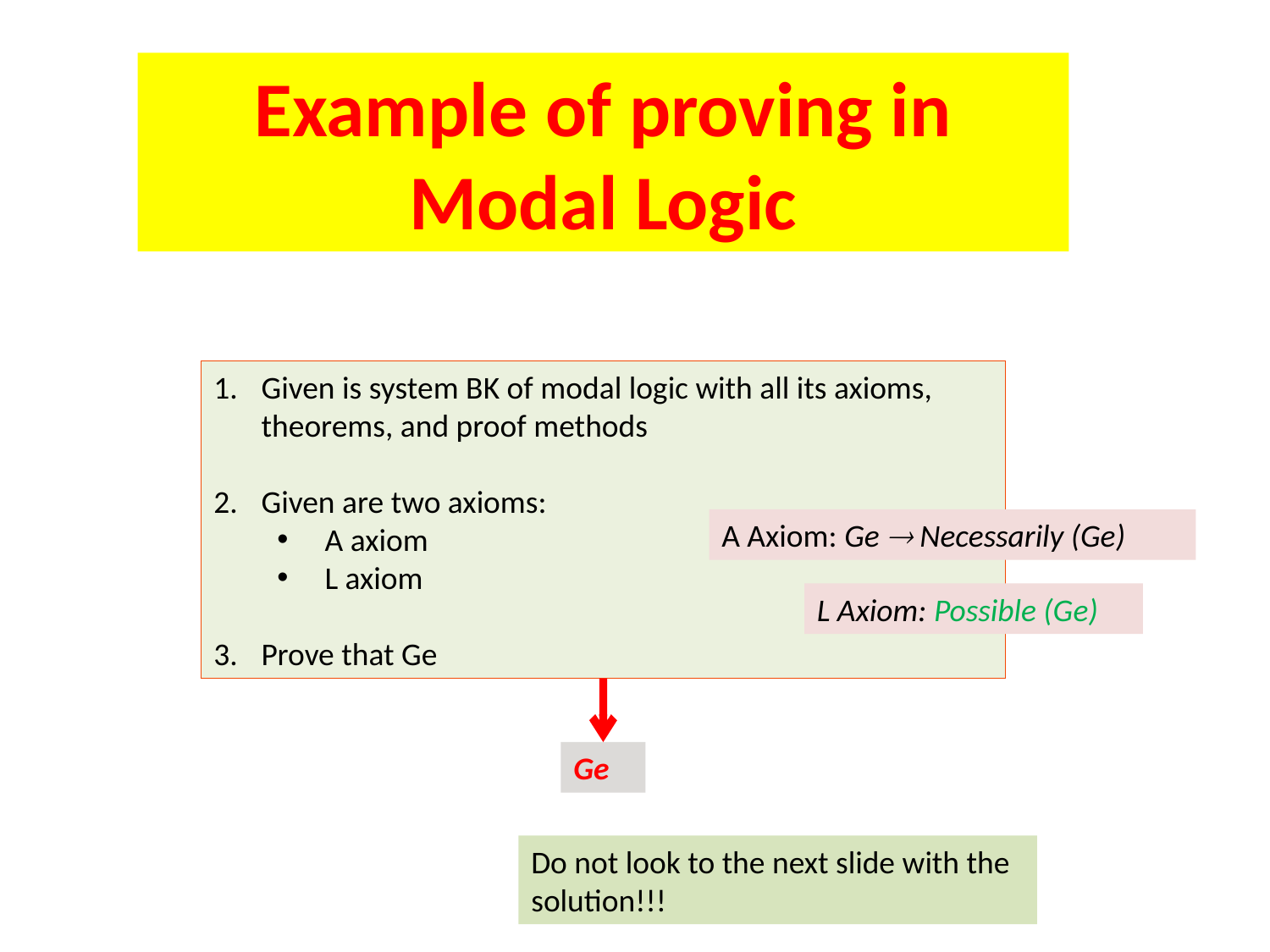

Example of proving in Modal Logic
Given is system BK of modal logic with all its axioms, theorems, and proof methods

Given are two axioms:
A axiom
L axiom

Prove that Ge
A Axiom: Ge → Necessarily (Ge)
L Axiom: Possible (Ge)
Ge
Do not look to the next slide with the solution!!!